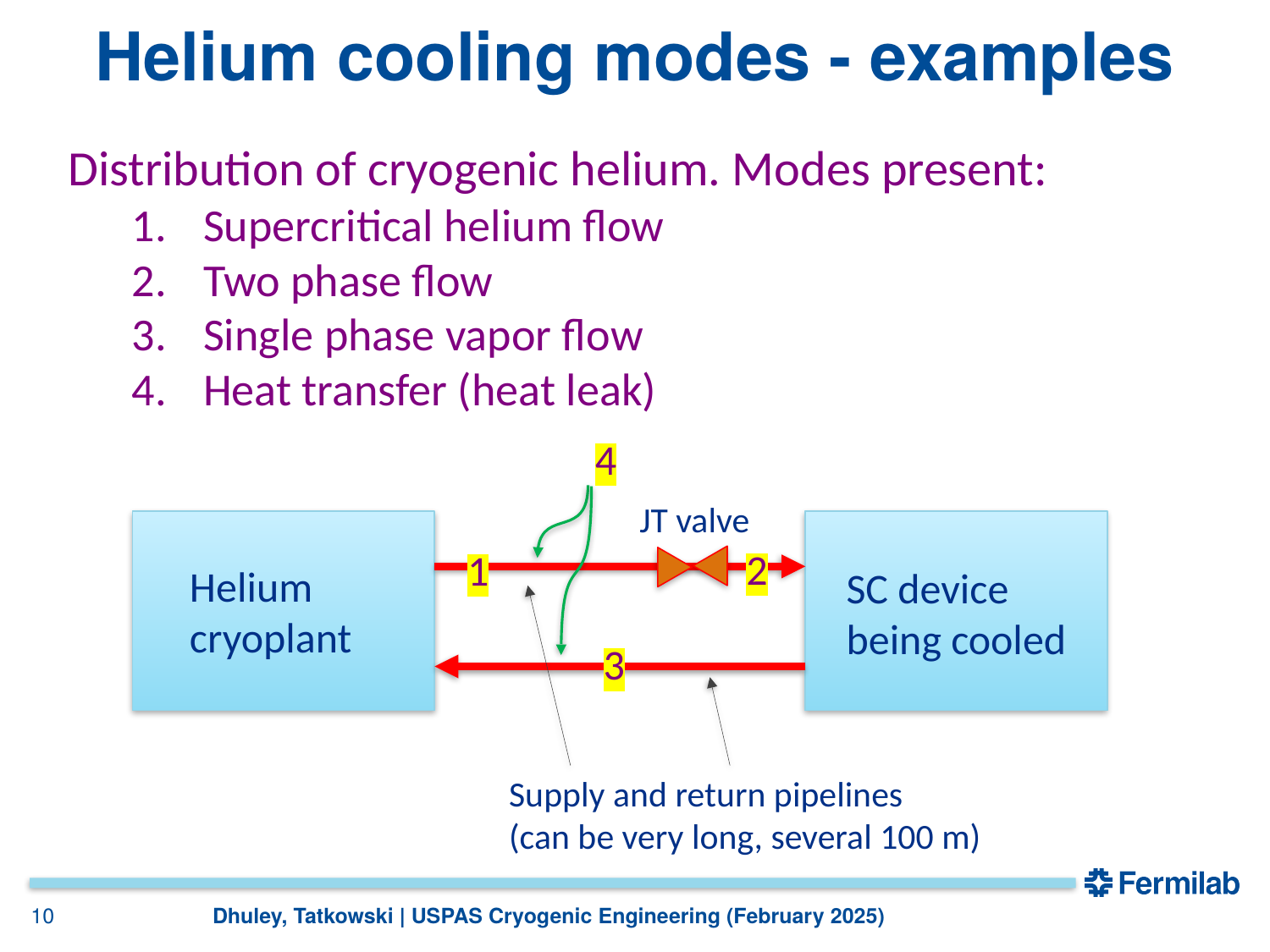

# Helium cooling modes - examples
Distribution of cryogenic helium. Modes present:
Supercritical helium flow
Two phase flow
Single phase vapor flow
Heat transfer (heat leak)
4
JT valve

Helium cryoplant

SC device
being cooled
2
1

3
Supply and return pipelines
(can be very long, several 100 m)
10
Dhuley, Tatkowski | USPAS Cryogenic Engineering (February 2025)